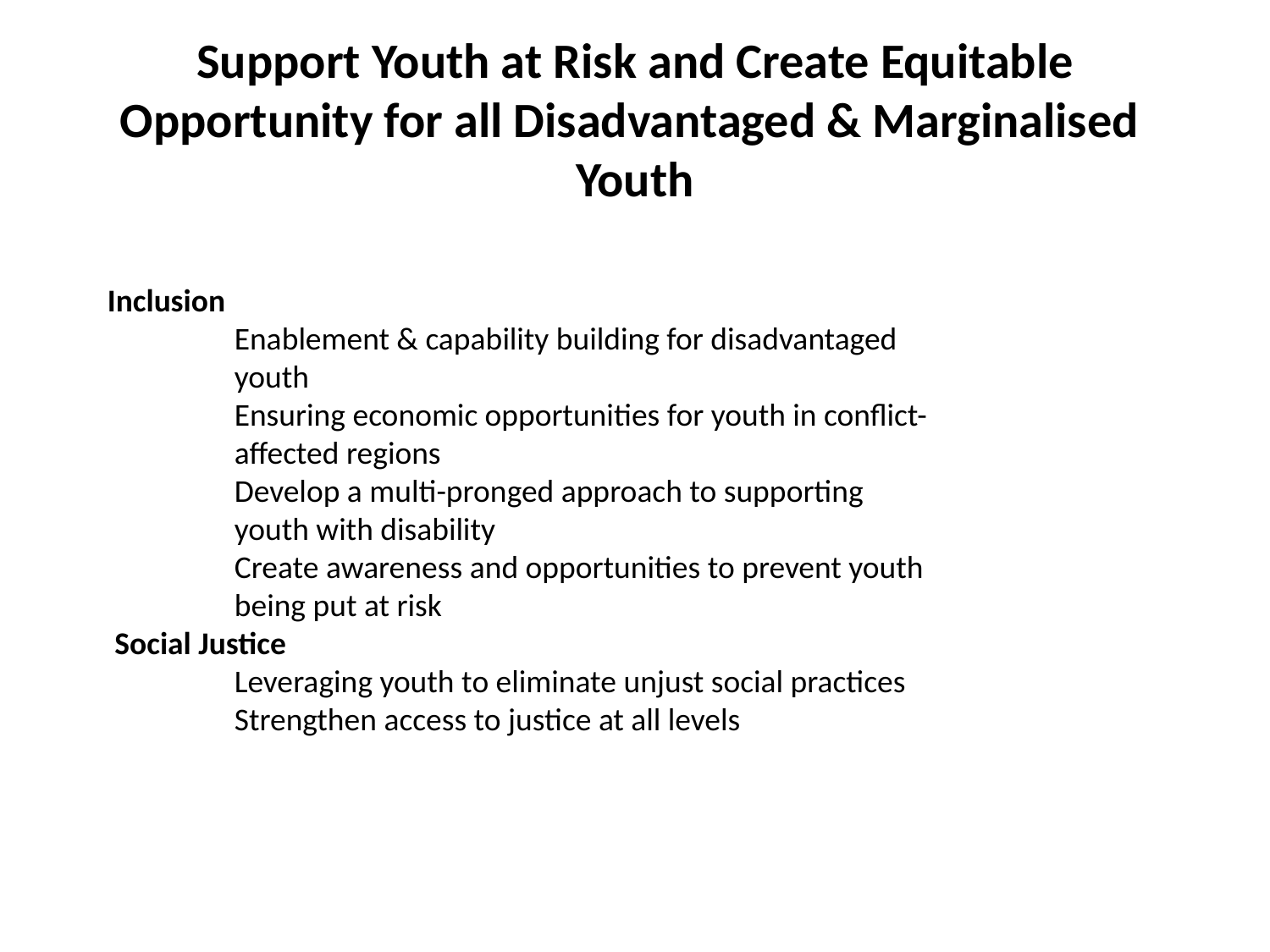

# Support Youth at Risk and Create Equitable Opportunity for all Disadvantaged & Marginalised Youth

Inclusion
	Enablement & capability building for disadvantaged 	youth
 	Ensuring economic opportunities for youth in conflict-	affected regions
	Develop a multi-pronged approach to supporting 	youth with disability
	Create awareness and opportunities to prevent youth 	being put at risk
 Social Justice
	Leveraging youth to eliminate unjust social practices
 	Strengthen access to justice at all levels